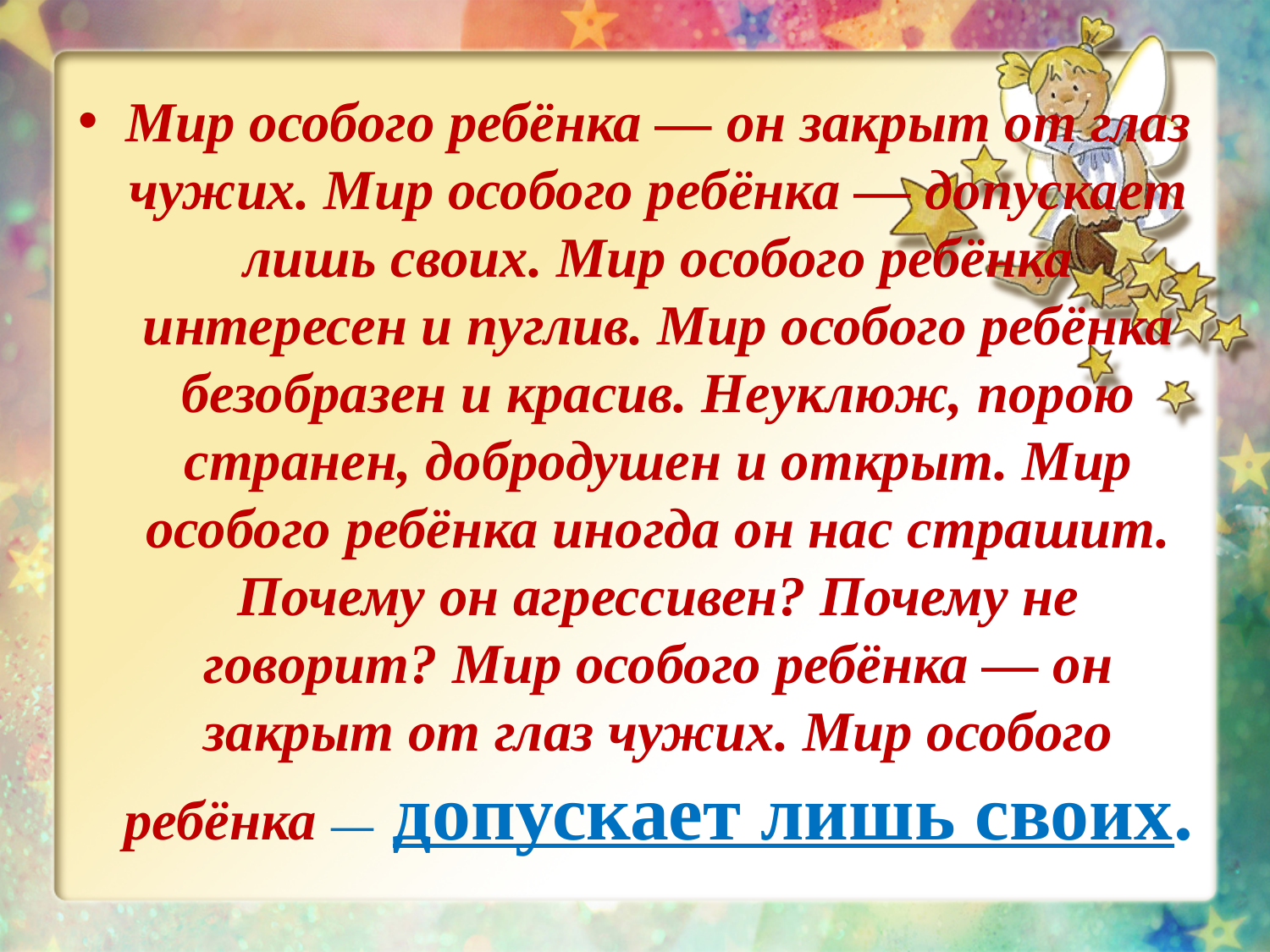

Мир особого ребёнка — он закрыт от глаз чужих. Мир особого ребёнка — допускает лишь своих. Мир особого ребёнка интересен и пуглив. Мир особого ребёнка безобразен и красив. Неуклюж, порою странен, добродушен и открыт. Мир особого ребёнка иногда он нас страшит. Почему он агрессивен? Почему не говорит? Мир особого ребёнка — он закрыт от глаз чужих. Мир особого ребёнка — допускает лишь своих.